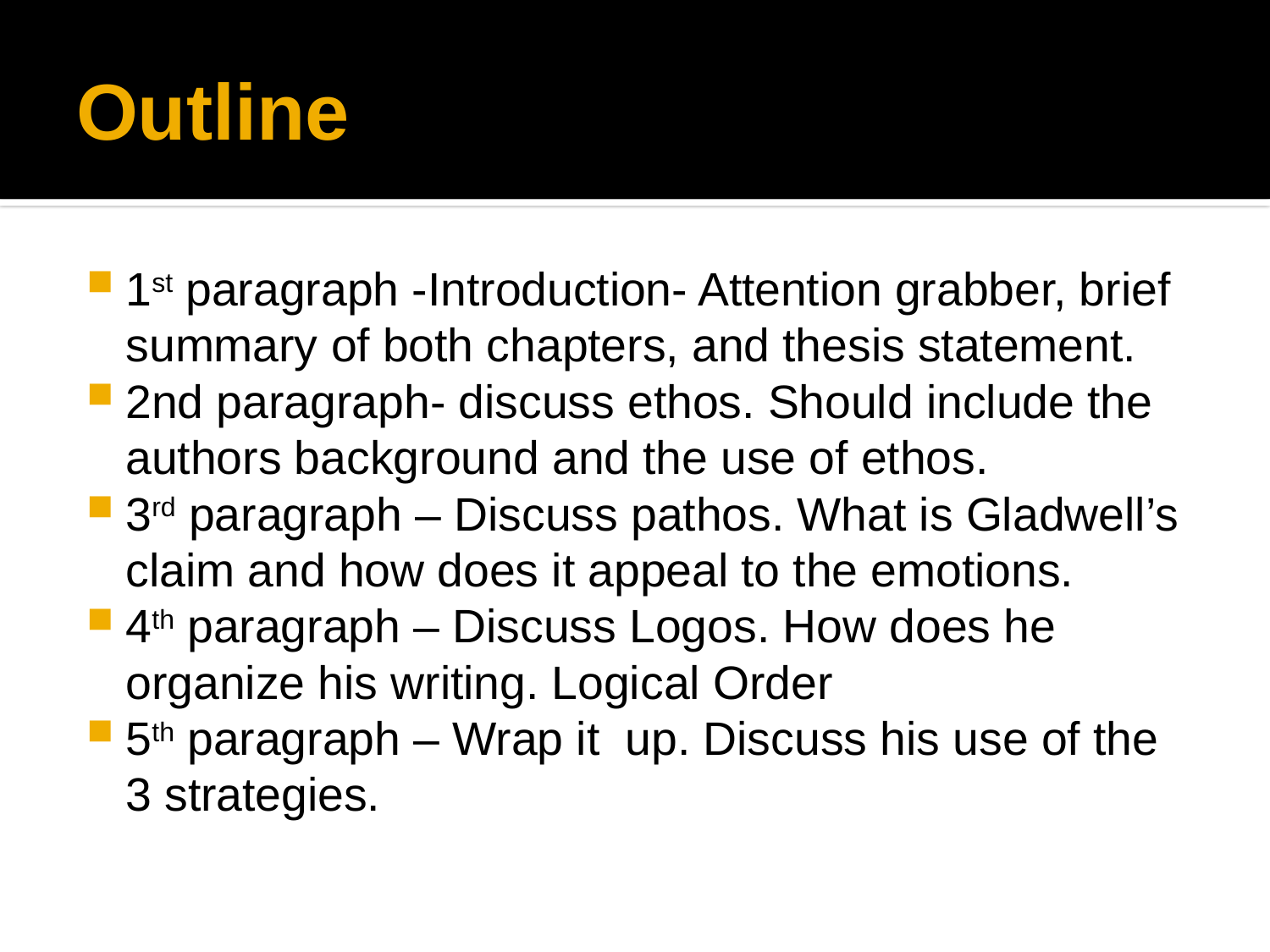

# Outline
1st paragraph -Introduction- Attention grabber, brief summary of both chapters, and thesis statement.
2nd paragraph- discuss ethos. Should include the authors background and the use of ethos.
3rd paragraph – Discuss pathos. What is Gladwell’s claim and how does it appeal to the emotions.
4th paragraph – Discuss Logos. How does he organize his writing. Logical Order
5th paragraph – Wrap it  up. Discuss his use of the 3 strategies.